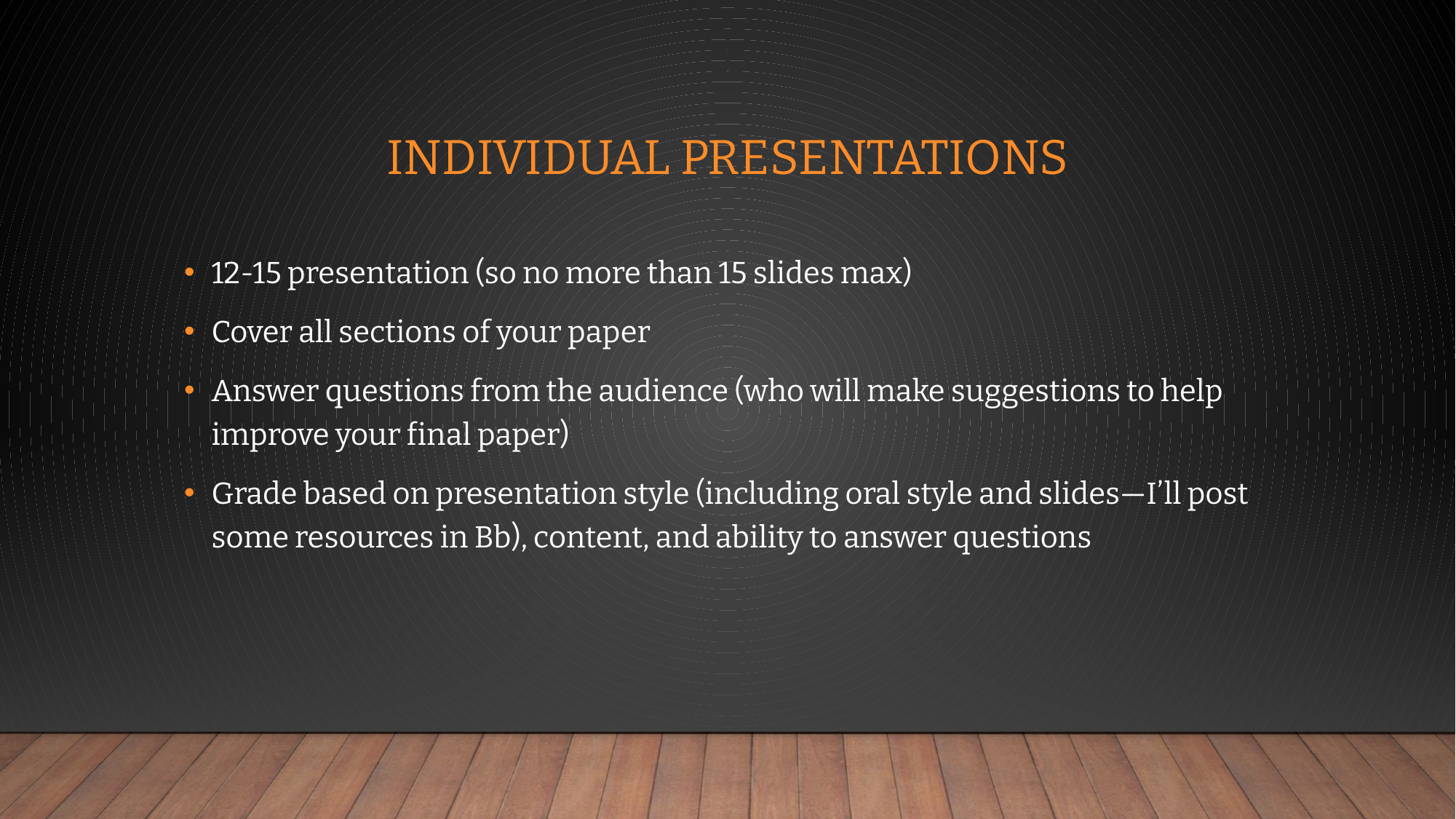

# Individual presentations
12-15 presentation (so no more than 15 slides max)
Cover all sections of your paper
Answer questions from the audience (who will make suggestions to help improve your final paper)
Grade based on presentation style (including oral style and slides—I’ll post some resources in Bb), content, and ability to answer questions